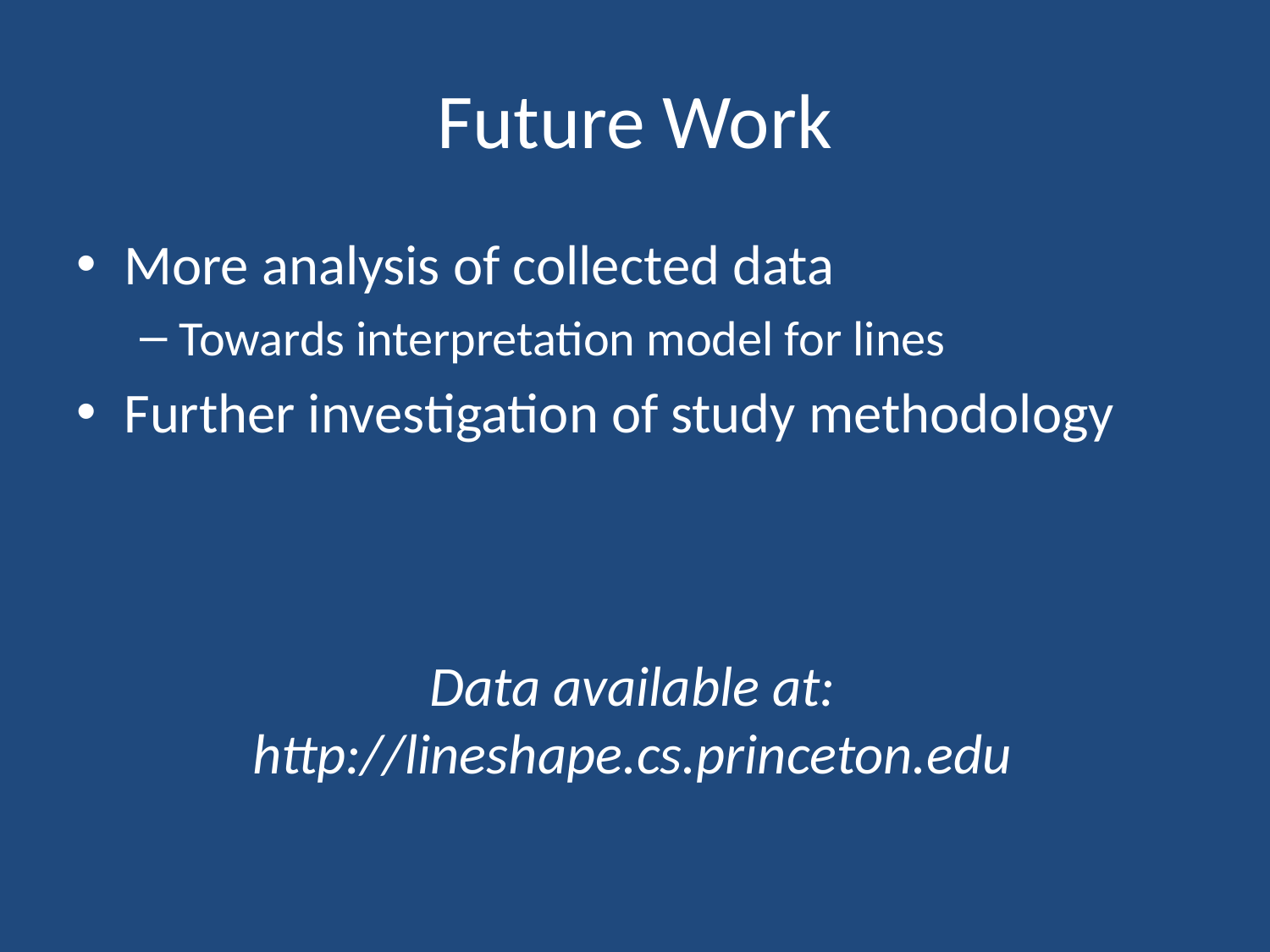

# Future Work
More analysis of collected data
Towards interpretation model for lines
Further investigation of study methodology

Data available at:
http://lineshape.cs.princeton.edu